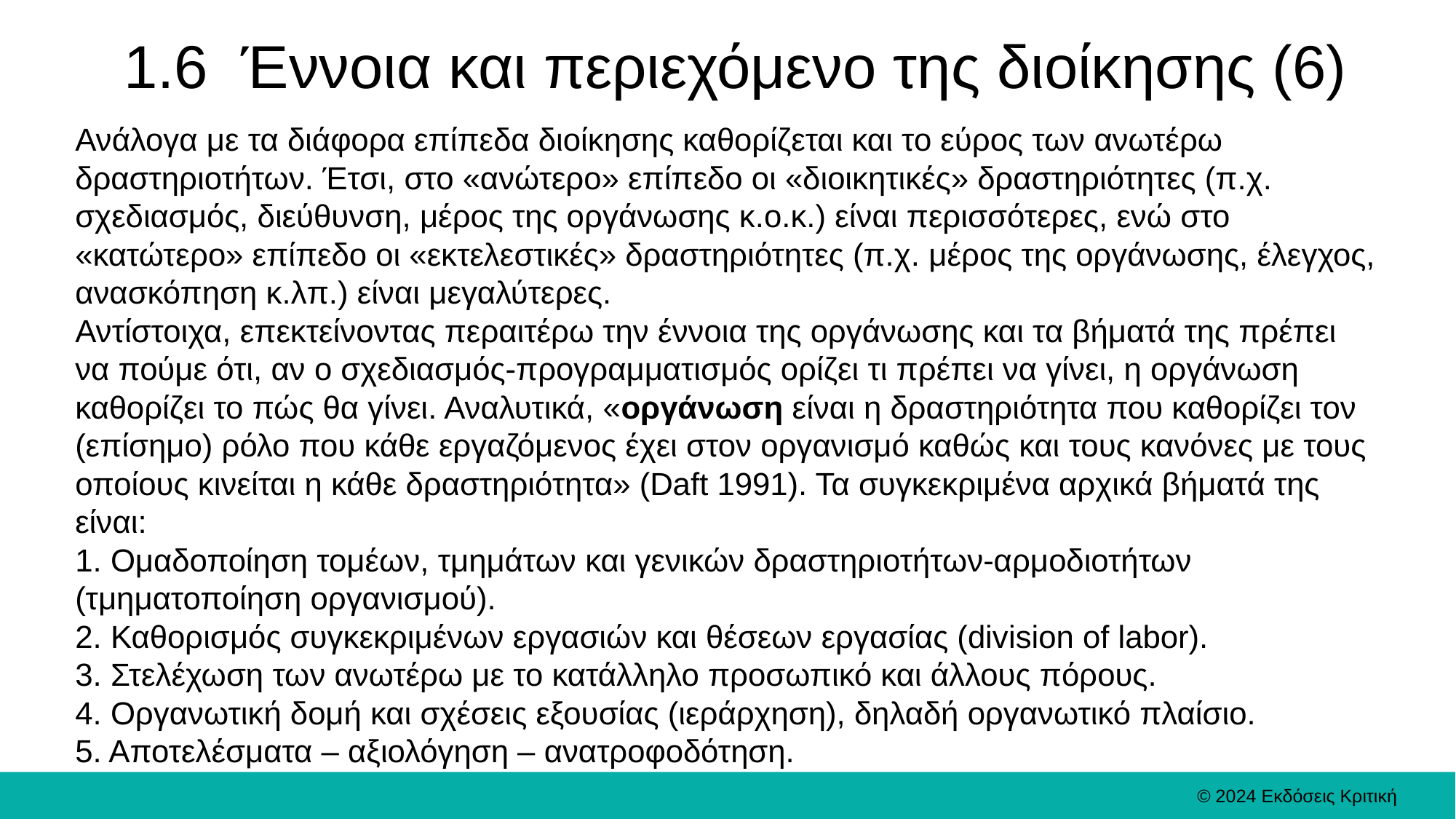

# 1.6  Έννοια και περιεχόμενο της διοίκησης (6)
Ανάλογα με τα διάφορα επίπεδα διοίκησης καθορίζεται και το εύρος των ανωτέρω δραστηριοτήτων. Έτσι, στο «ανώτερο» επίπεδο οι «διοικητικές» δραστηριότητες (π.χ. σχεδιασμός, διεύθυνση, μέρος της οργάνωσης κ.ο.κ.) είναι περισσότερες, ενώ στο «κατώτερο» επίπεδο οι «εκτελεστικές» δραστηριότητες (π.χ. μέρος της οργάνωσης, έλεγχος, ανασκόπηση κ.λπ.) είναι μεγαλύτερες.
Αντίστοιχα, επεκτείνοντας περαιτέρω την έννοια της οργάνωσης και τα βήματά της πρέπει να πούμε ότι, αν ο σχεδιασμός-προγραμματισμός ορίζει τι πρέπει να γίνει, η οργάνωση καθορίζει το πώς θα γίνει. Αναλυτικά, «οργάνωση είναι η δραστηριότητα που καθορίζει τον (επίσημο) ρόλο που κάθε εργαζόμενος έχει στον οργανισμό καθώς και τους κανόνες με τους οποίους κινείται η κάθε δραστηριότητα» (Daft 1991). Τα συγκεκριμένα αρχικά βήματά της είναι:
1. Ομαδοποίηση τομέων, τμημάτων και γενικών δραστηριοτήτων-αρμοδιοτήτων (τμηματοποίηση οργανισμού).
2. Καθορισμός συγκεκριμένων εργασιών και θέσεων εργασίας (division of labor).
3. Στελέχωση των ανωτέρω με το κατάλληλο προσωπικό και άλλους πόρους.
4. Οργανωτική δομή και σχέσεις εξουσίας (ιεράρχηση), δηλαδή οργανωτικό πλαίσιο.
5. Αποτελέσματα – αξιολόγηση – ανατροφοδότηση.

© 2024 Εκδόσεις Κριτική